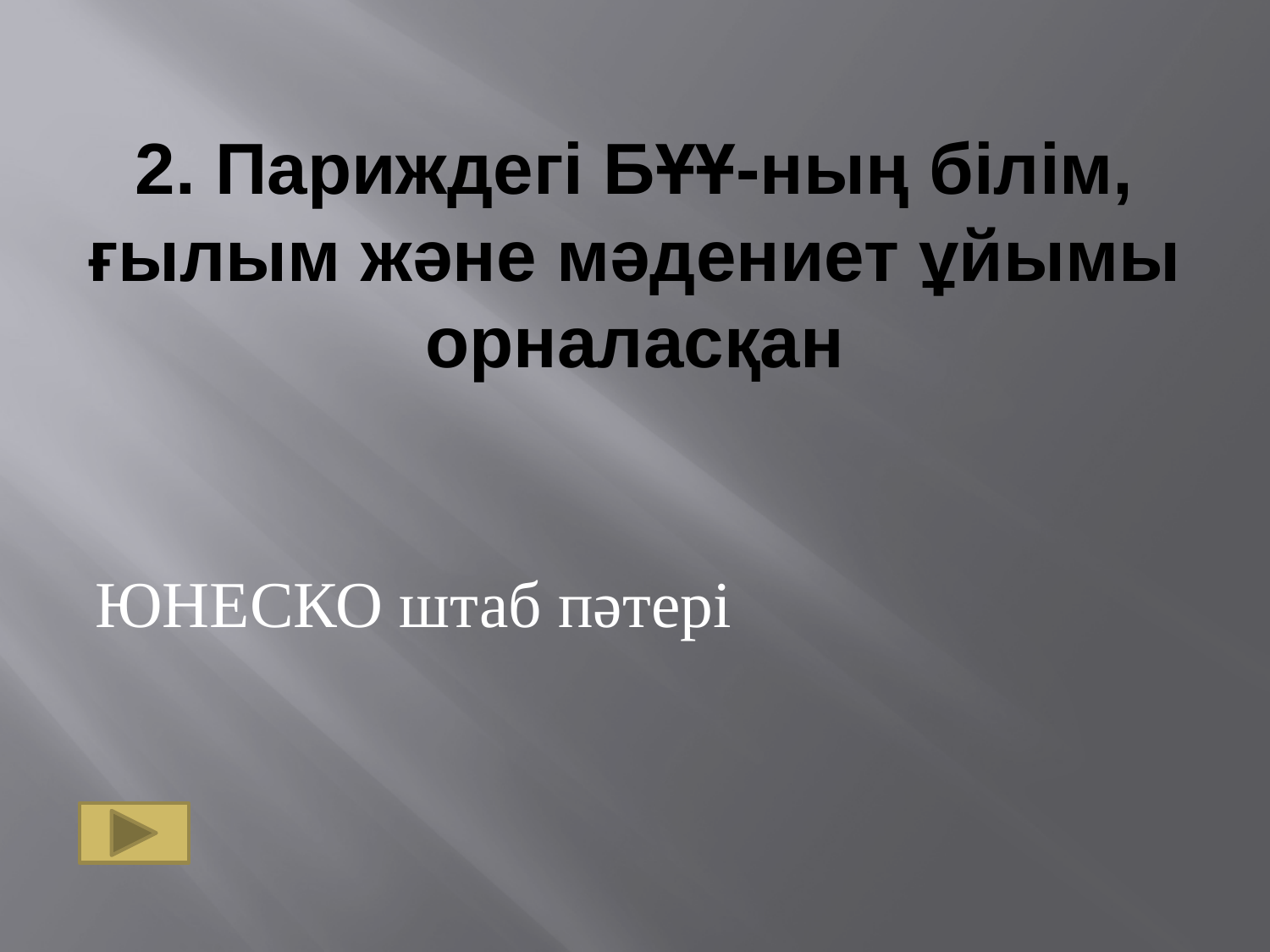

# 2. Париждегі БҰҰ-ның білім, ғылым және мәдениет ұйымы орналасқан
ЮНЕСКО штаб пәтері